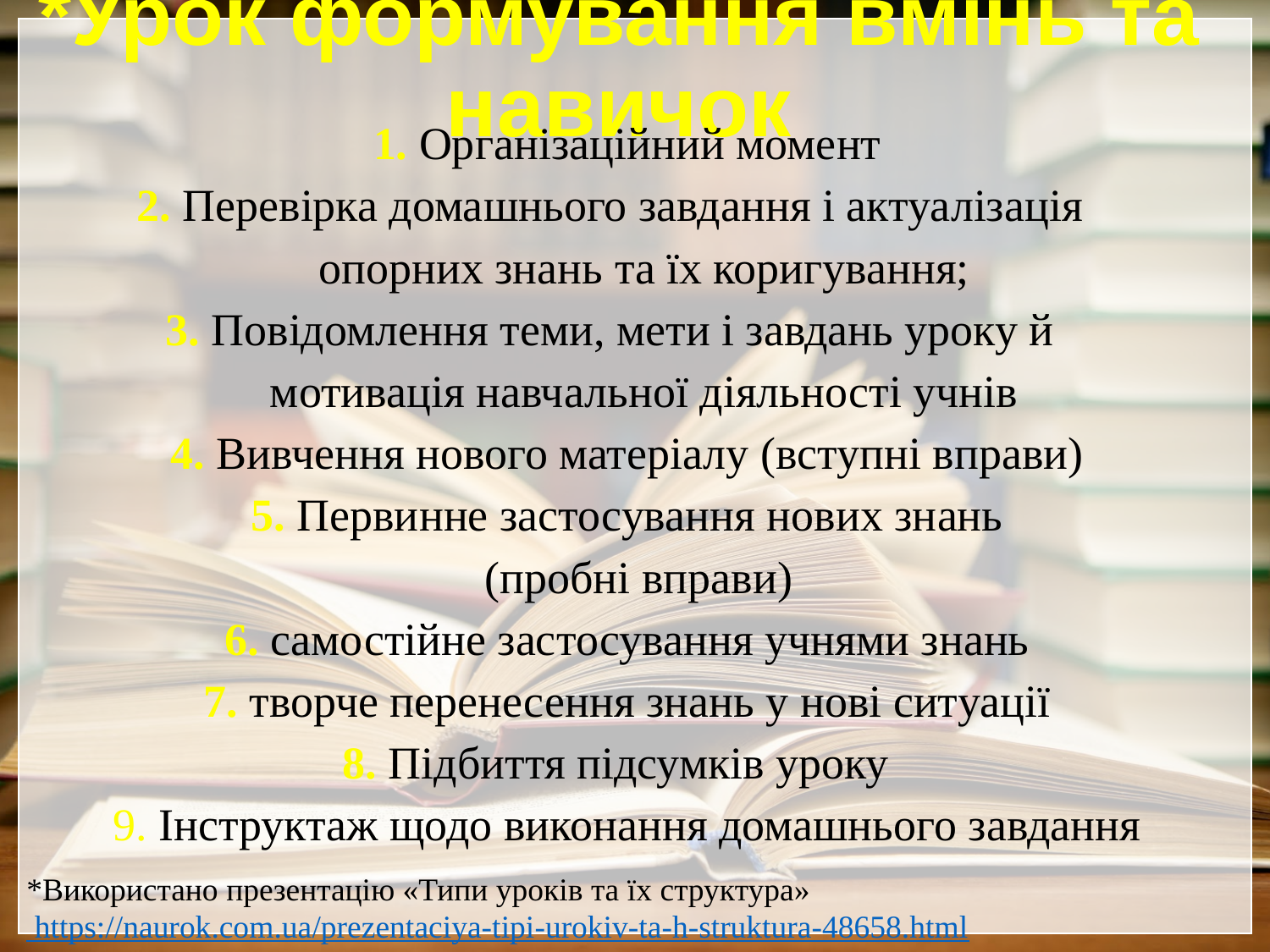

# *Урок формування вмінь та навичок
1. Організаційний момент
2. Перевірка домашнього завдання і актуалізація
   опорних знань та їх коригування;
3. Повідомлення теми, мети і завдань уроку й
   мотивація навчальної діяльності учнів
4. Вивчення нового матеріалу (вступні вправи)
5. Первинне застосування нових знань
  (пробні вправи)
6. самостійне застосування учнями знань
7. творче перенесення знань у нові ситуації
8. Підбиття підсумків уроку
9. Інструктаж щодо виконання домашнього завдання

*Використано презентацію «Типи уроків та їх структура»
 https://naurok.com.ua/prezentaciya-tipi-urokiv-ta-h-struktura-48658.html